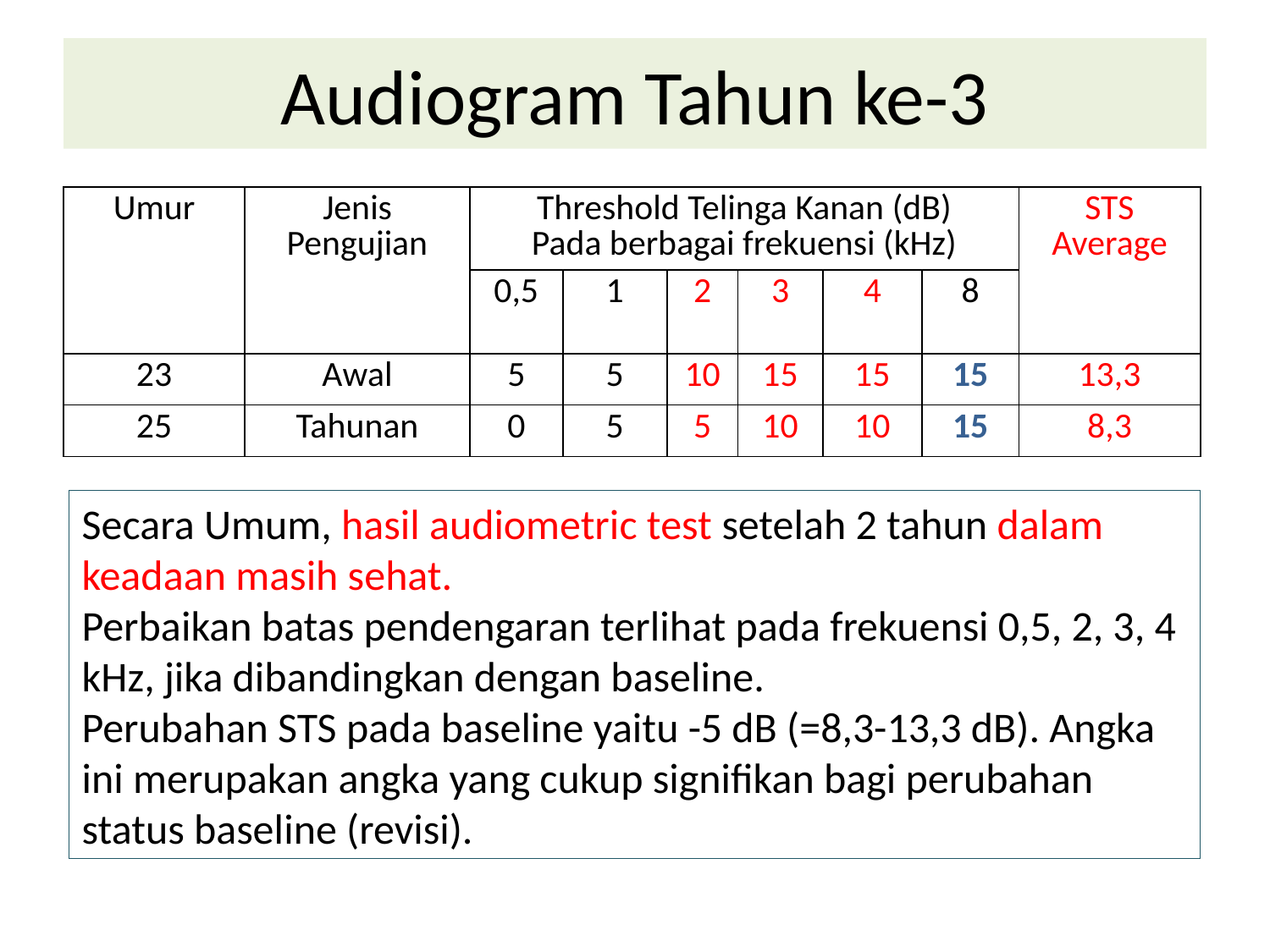

# Audiogram Tahun ke-3
| Umur | Jenis Pengujian | Threshold Telinga Kanan (dB) Pada berbagai frekuensi (kHz) |  |  |  |  |  | STS Average |
| --- | --- | --- | --- | --- | --- | --- | --- | --- |
|  |  | 0,5 | 1 | 2 | 3 | 4 | 8 |  |
| 23 | Awal | 5 | 5 | 10 | 15 | 15 | 15 | 13,3 |
| 25 | Tahunan | 0 | 5 | 5 | 10 | 10 | 15 | 8,3 |
Secara Umum, hasil audiometric test setelah 2 tahun dalam keadaan masih sehat.
Perbaikan batas pendengaran terlihat pada frekuensi 0,5, 2, 3, 4 kHz, jika dibandingkan dengan baseline.
Perubahan STS pada baseline yaitu -5 dB (=8,3-13,3 dB). Angka ini merupakan angka yang cukup signifikan bagi perubahan status baseline (revisi).